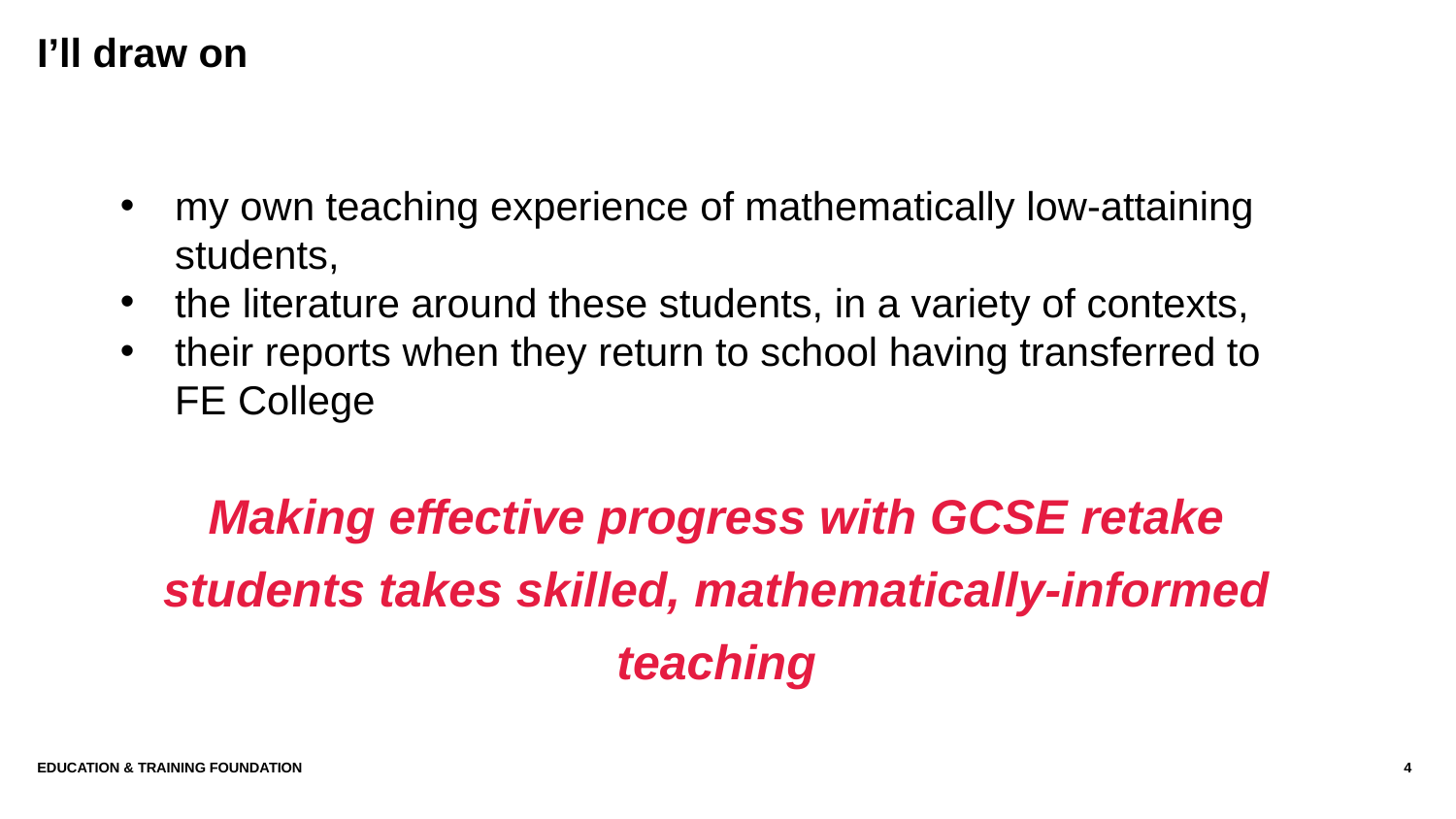

# I’ll draw on
my own teaching experience of mathematically low-attaining students,
the literature around these students, in a variety of contexts,
their reports when they return to school having transferred to FE College

Making effective progress with GCSE retake students takes skilled, mathematically-informed teaching

Education & Training Foundation
4